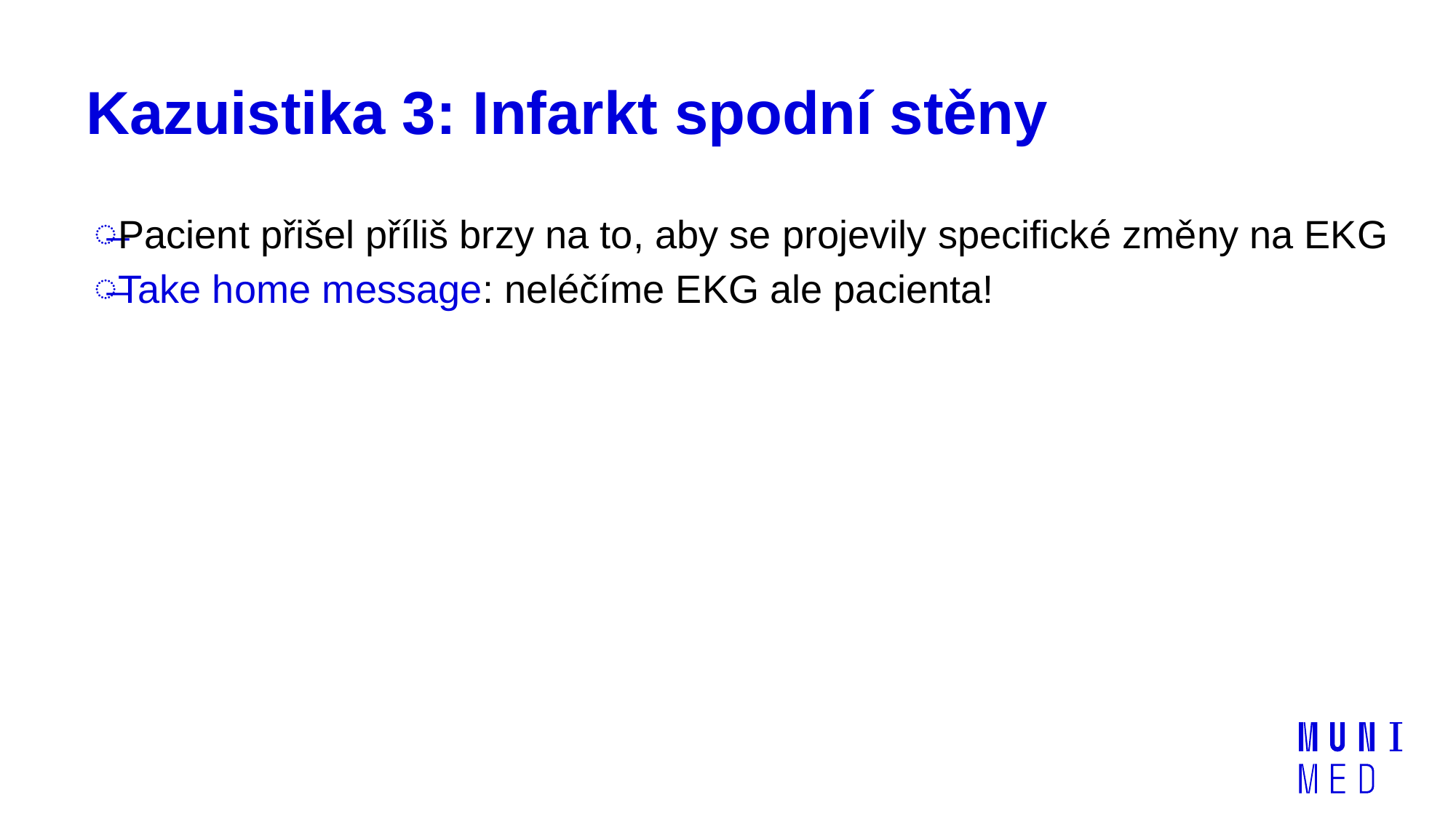

# Kazuistika 3: Infarkt spodní stěny
Pacient přišel příliš brzy na to, aby se projevily specifické změny na EKG
Take home message: neléčíme EKG ale pacienta!